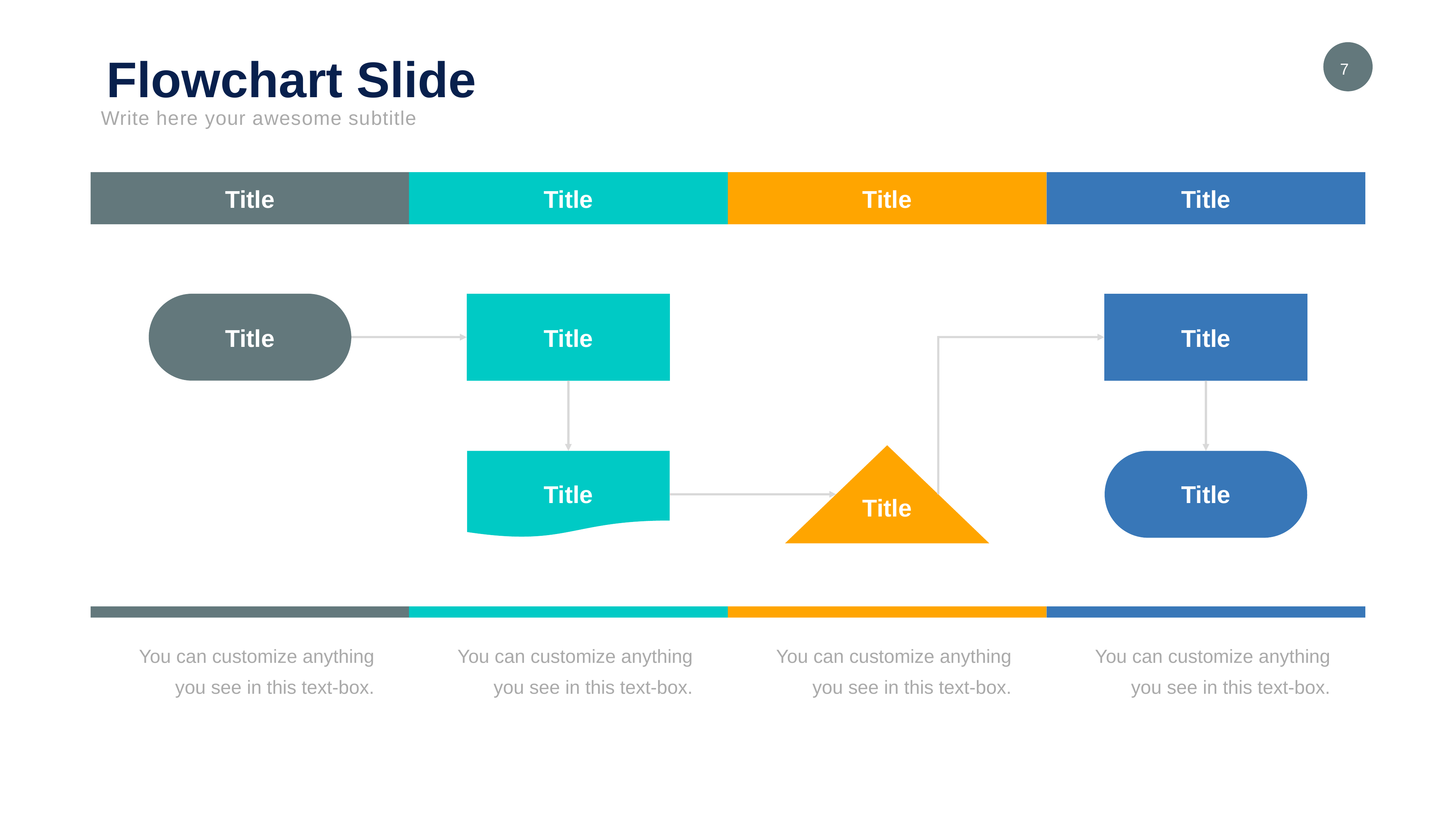

Flowchart Slide
Write here your awesome subtitle

Title
Title
Title
Title

Title
Title
Title

Title
Title
Title

You can customize anything you see in this text-box.
You can customize anything you see in this text-box.
You can customize anything you see in this text-box.
You can customize anything you see in this text-box.